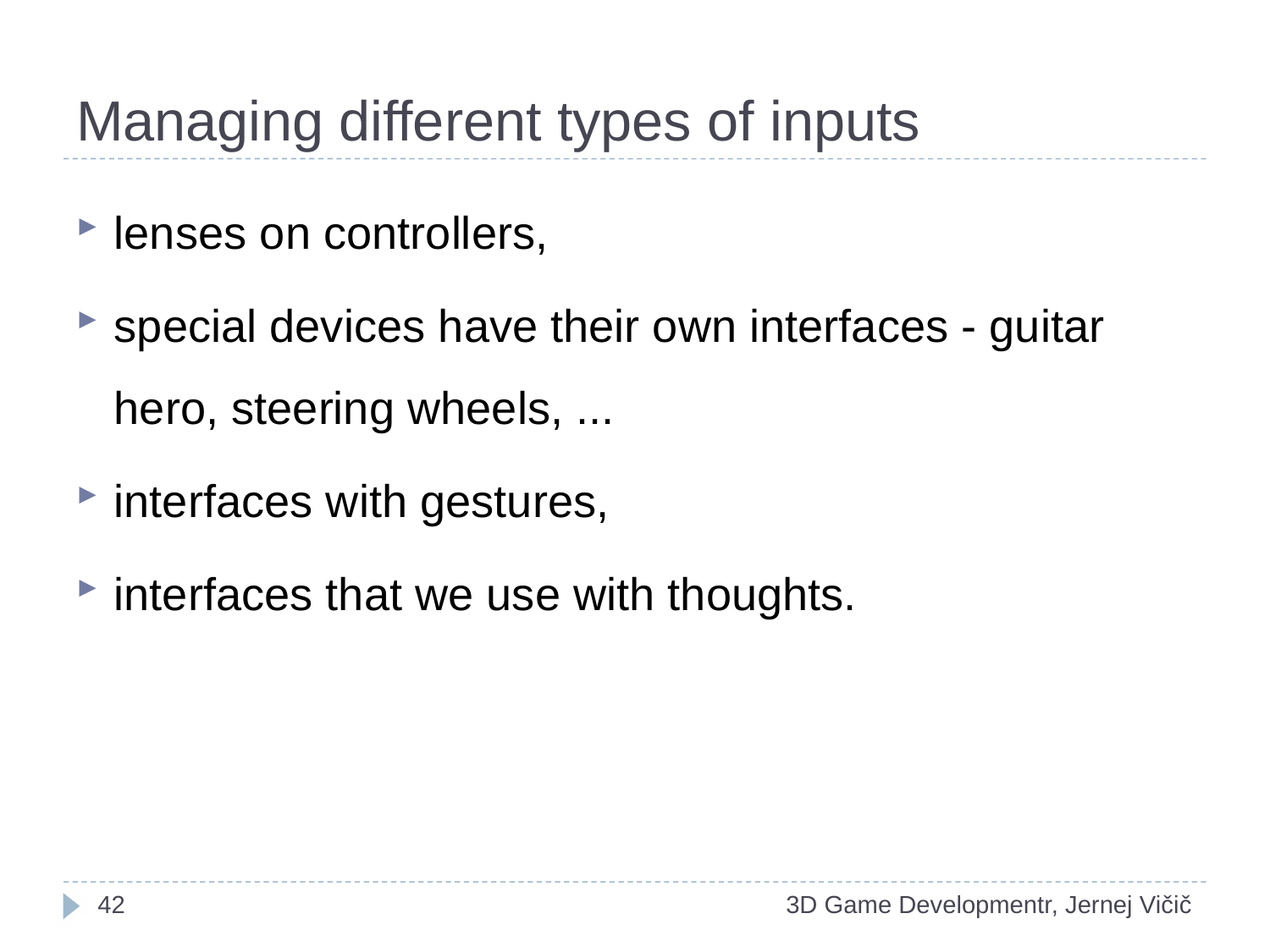

# Managing different types of inputs
lenses on controllers,
special devices have their own interfaces - guitar hero, steering wheels, ...
interfaces with gestures,
interfaces that we use with thoughts.
42
3D Game Developmentr, Jernej Vičič